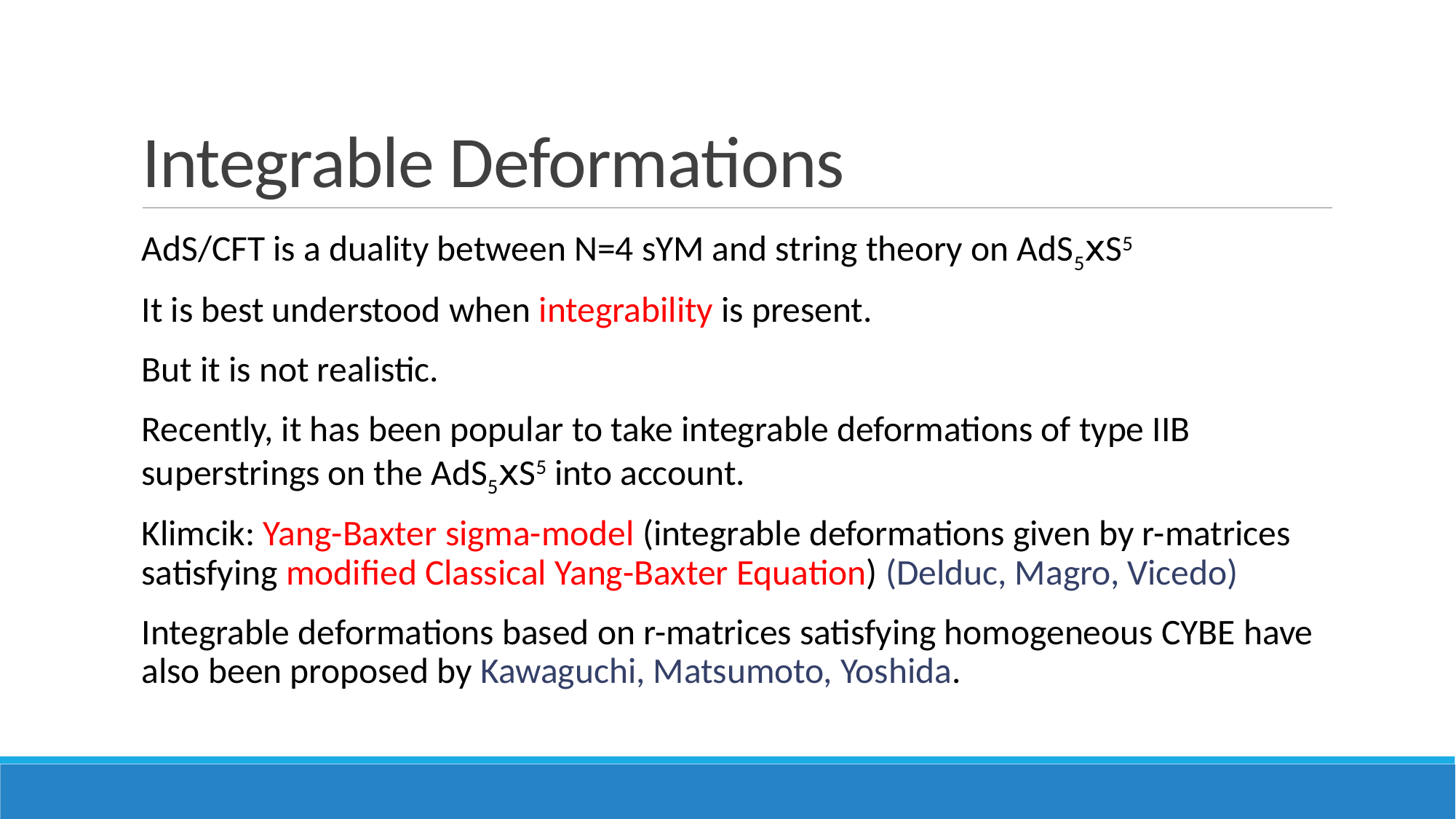

# Integrable Deformations
AdS/CFT is a duality between N=4 sYM and string theory on AdS5ⅹS5
It is best understood when integrability is present.
But it is not realistic.
Recently, it has been popular to take integrable deformations of type IIB superstrings on the AdS5ⅹS5 into account.
Klimcik: Yang-Baxter sigma-model (integrable deformations given by r-matrices satisfying modified Classical Yang-Baxter Equation) (Delduc, Magro, Vicedo)
Integrable deformations based on r-matrices satisfying homogeneous CYBE have also been proposed by Kawaguchi, Matsumoto, Yoshida.